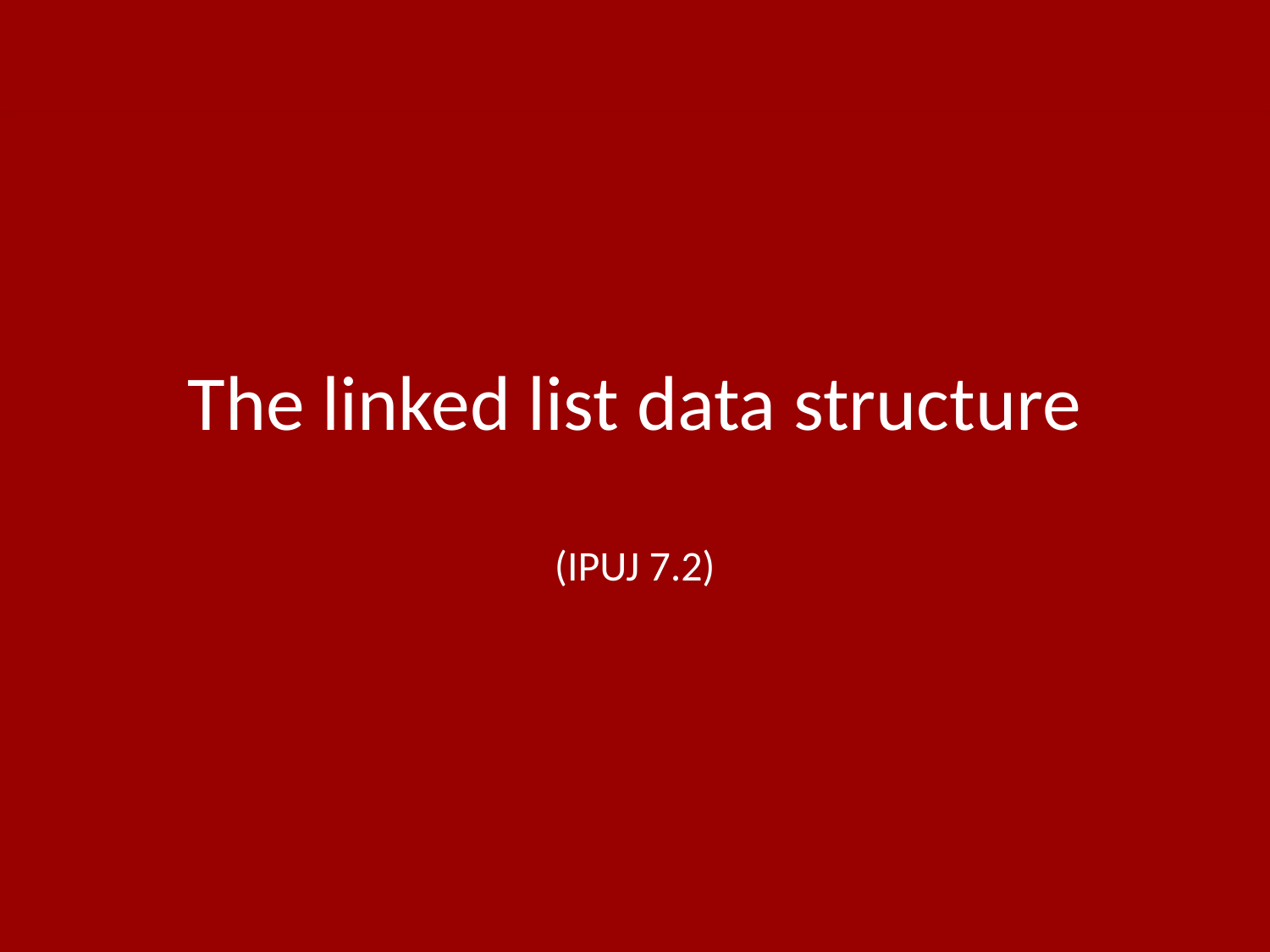

# The linked list data structure (IPUJ 7.2)